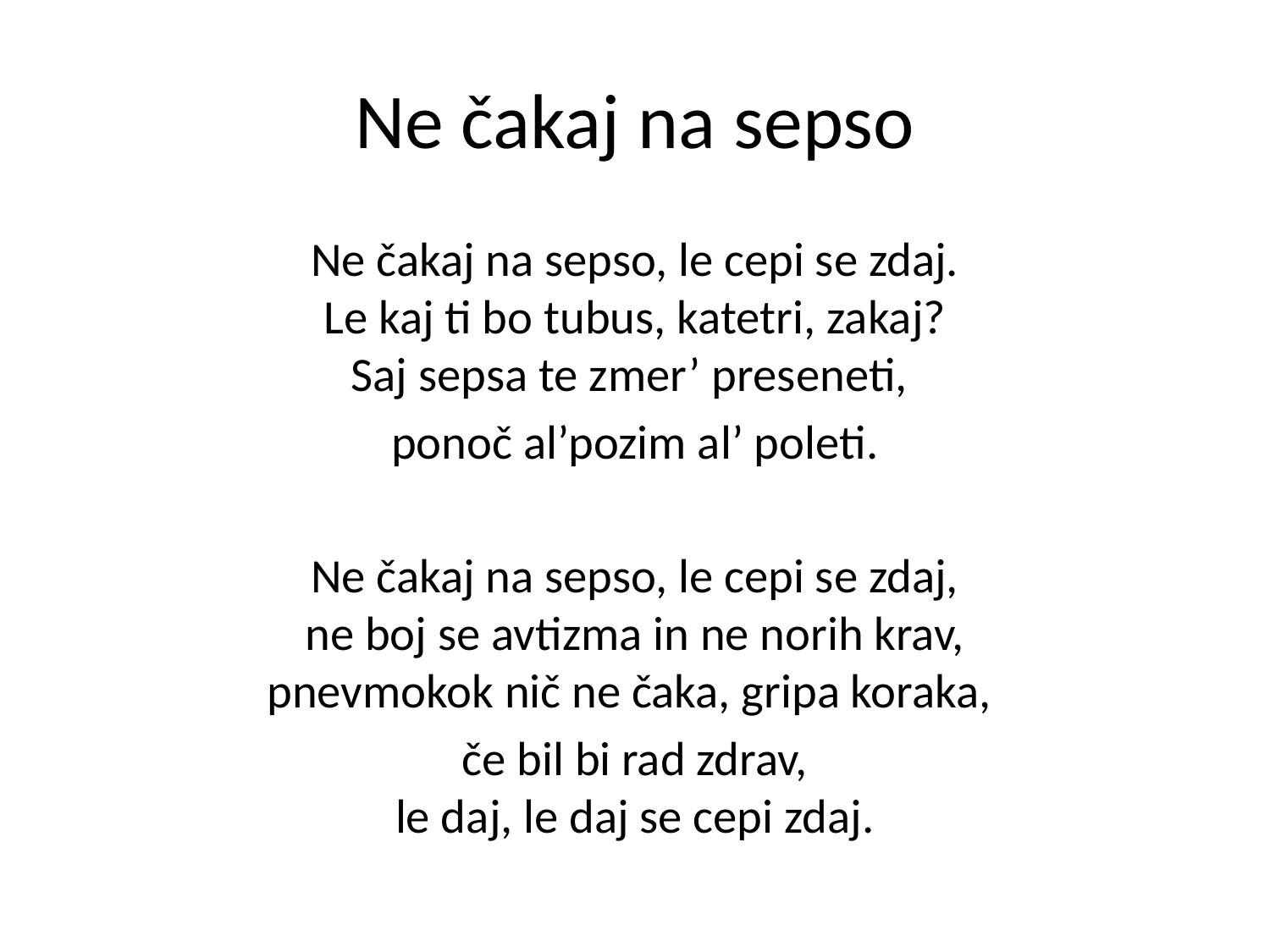

# Ne čakaj na sepso
Ne čakaj na sepso, le cepi se zdaj.
Le kaj ti bo tubus, katetri, zakaj?
Saj sepsa te zmer’ preseneti,
ponoč al’pozim al’ poleti.

Ne čakaj na sepso, le cepi se zdaj,
ne boj se avtizma in ne norih krav,
pnevmokok nič ne čaka, gripa koraka,
če bil bi rad zdrav,
le daj, le daj se cepi zdaj.